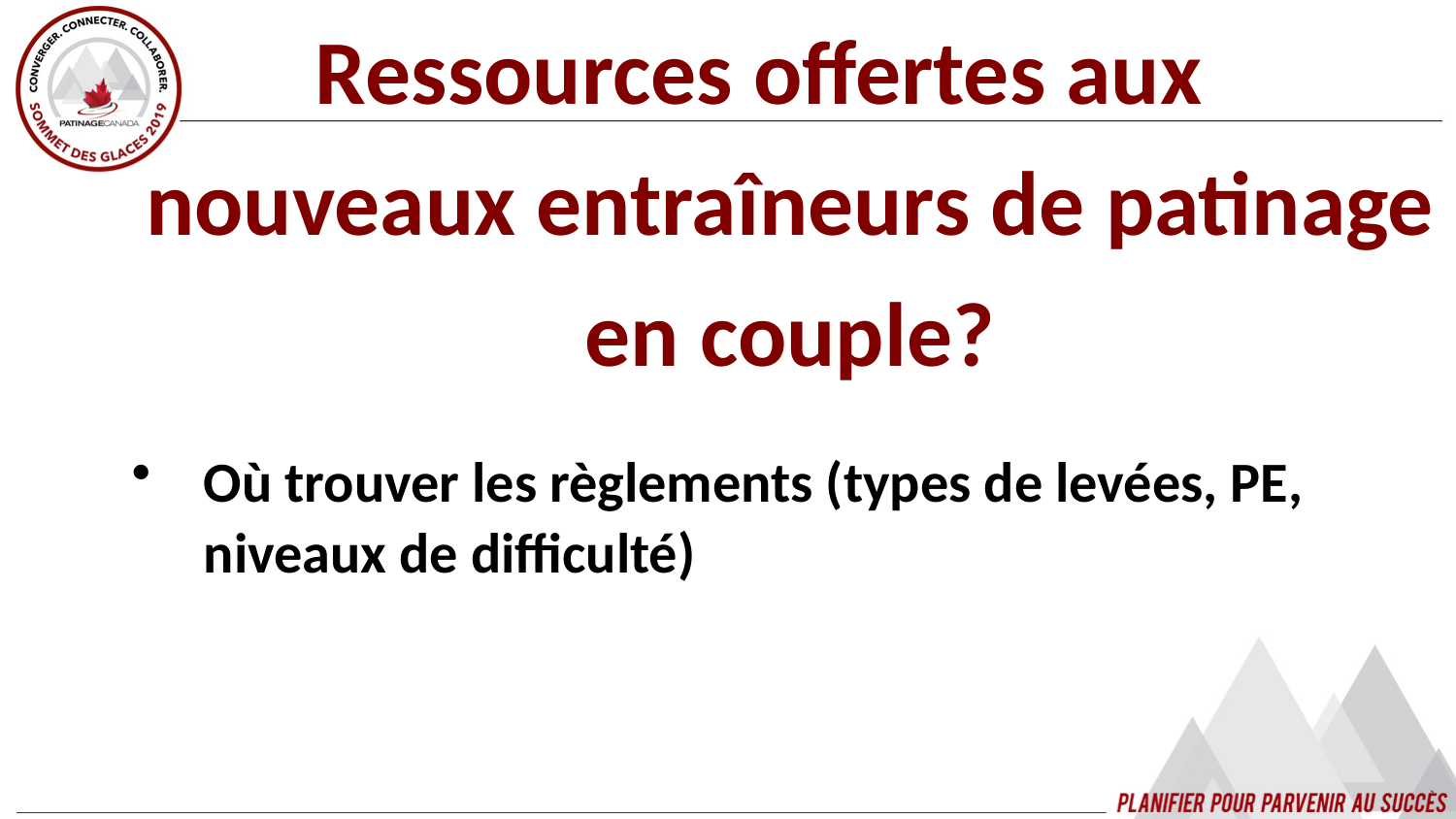

Ressources offertes aux    nouveaux entraîneurs de patinage en couple?

Où trouver les règlements (types de levées, PE, niveaux de difficulté)